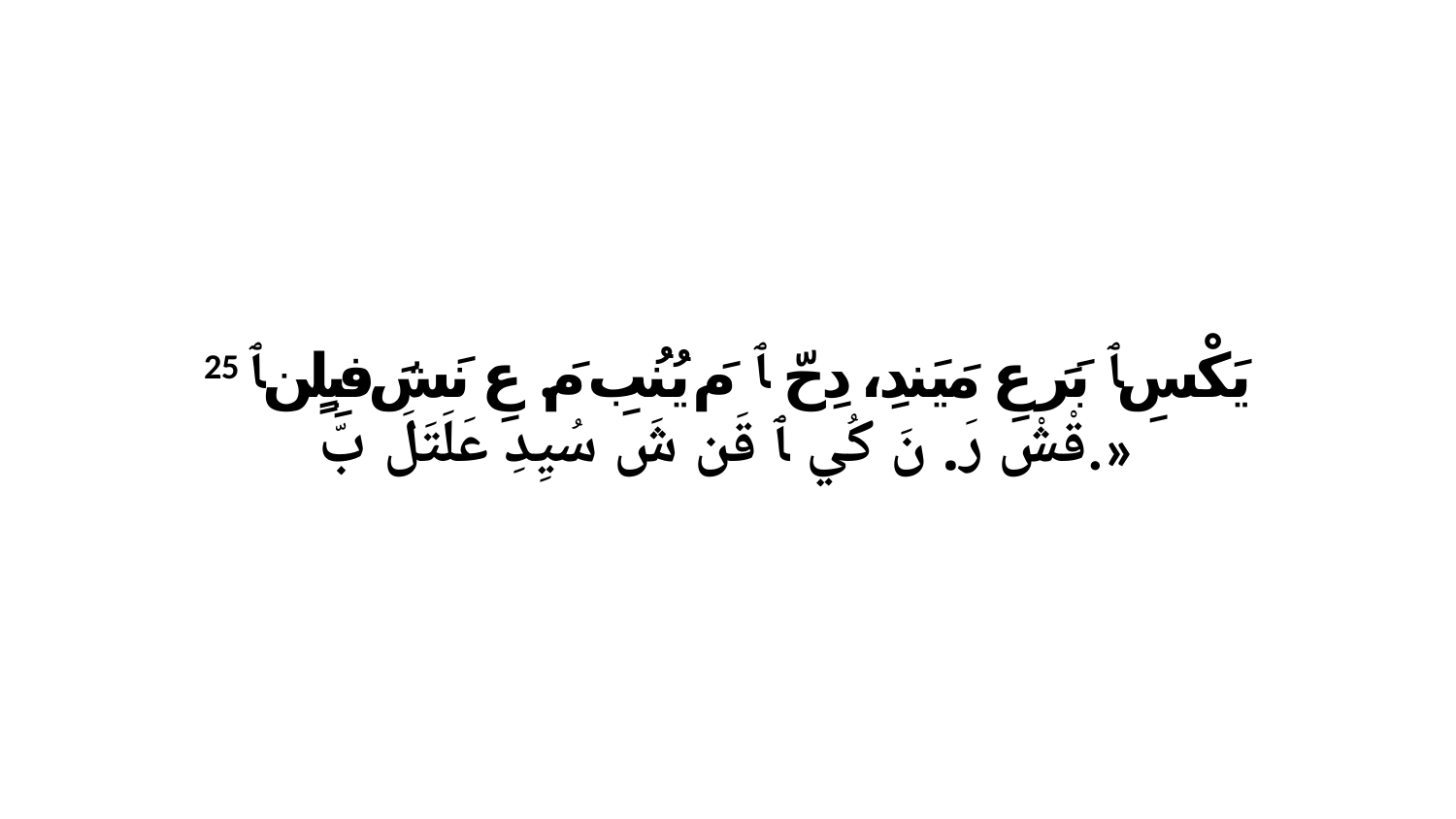

25 يَكْسِ ﭑ بَرَ عِ مَيَندِ، دِحّ ﭑ مَ يُنُبِ مَ. عِ نَشَ فبِلٍن ﭑ قْشْ رَ. نَ كُي ﭑ قَن شَ سُيِدِ عَلَتَلَ بّ.»